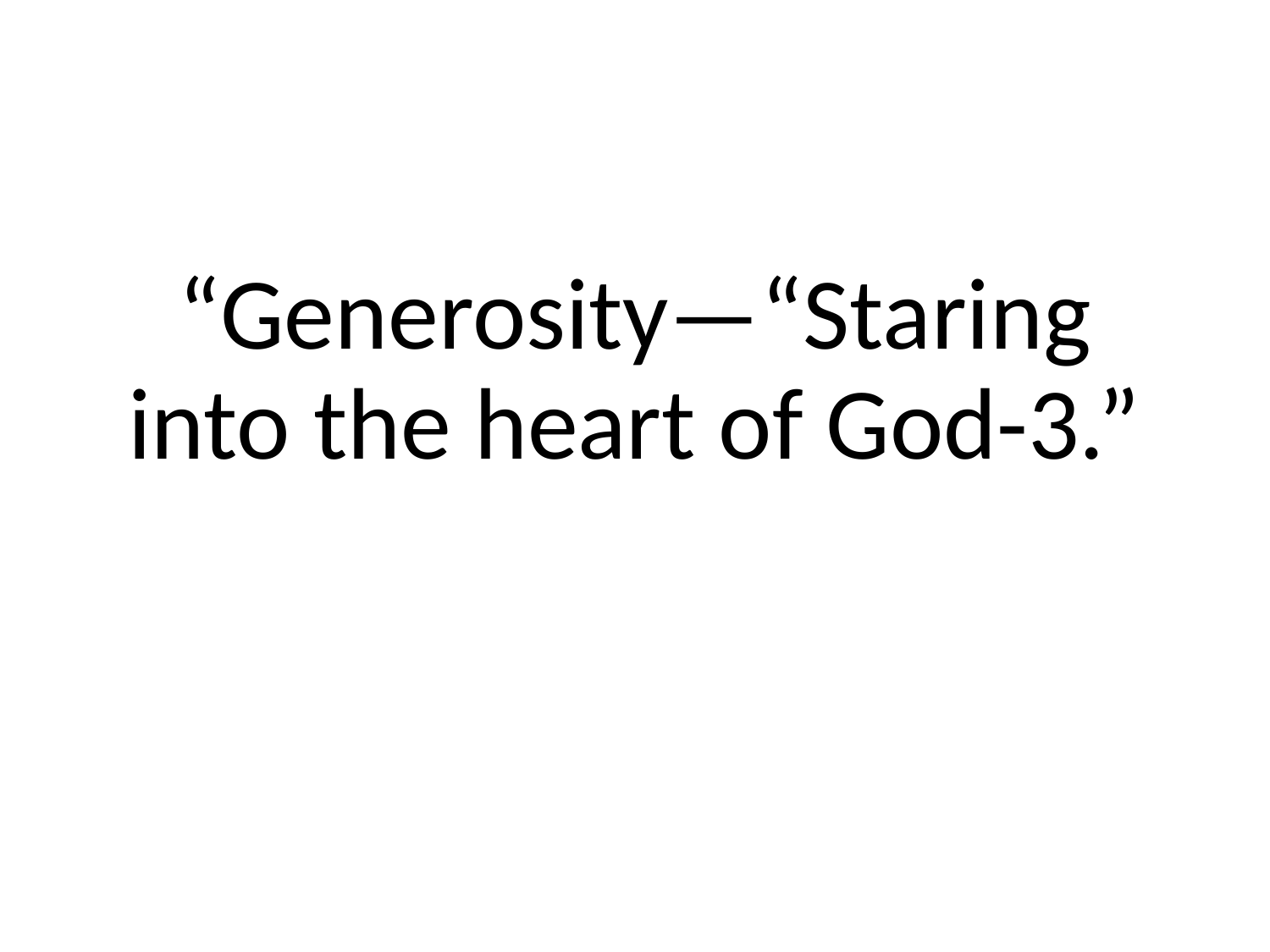

# “Generosity—“Staring into the heart of God-3.”